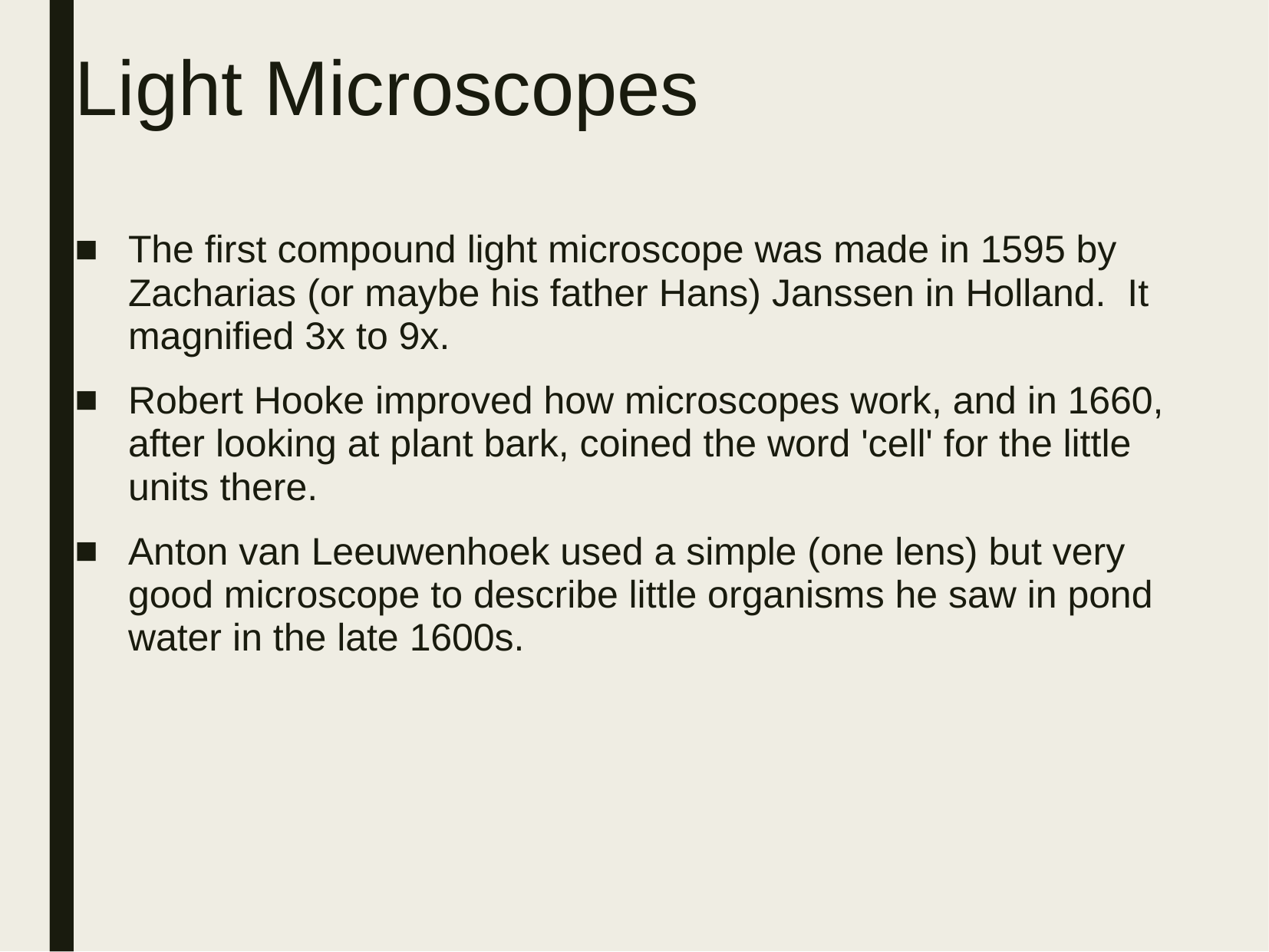

# Light Microscopes
The first compound light microscope was made in 1595 by Zacharias (or maybe his father Hans) Janssen in Holland.  It magnified 3x to 9x.
Robert Hooke improved how microscopes work, and in 1660, after looking at plant bark, coined the word 'cell' for the little units there.
Anton van Leeuwenhoek used a simple (one lens) but very good microscope to describe little organisms he saw in pond water in the late 1600s.